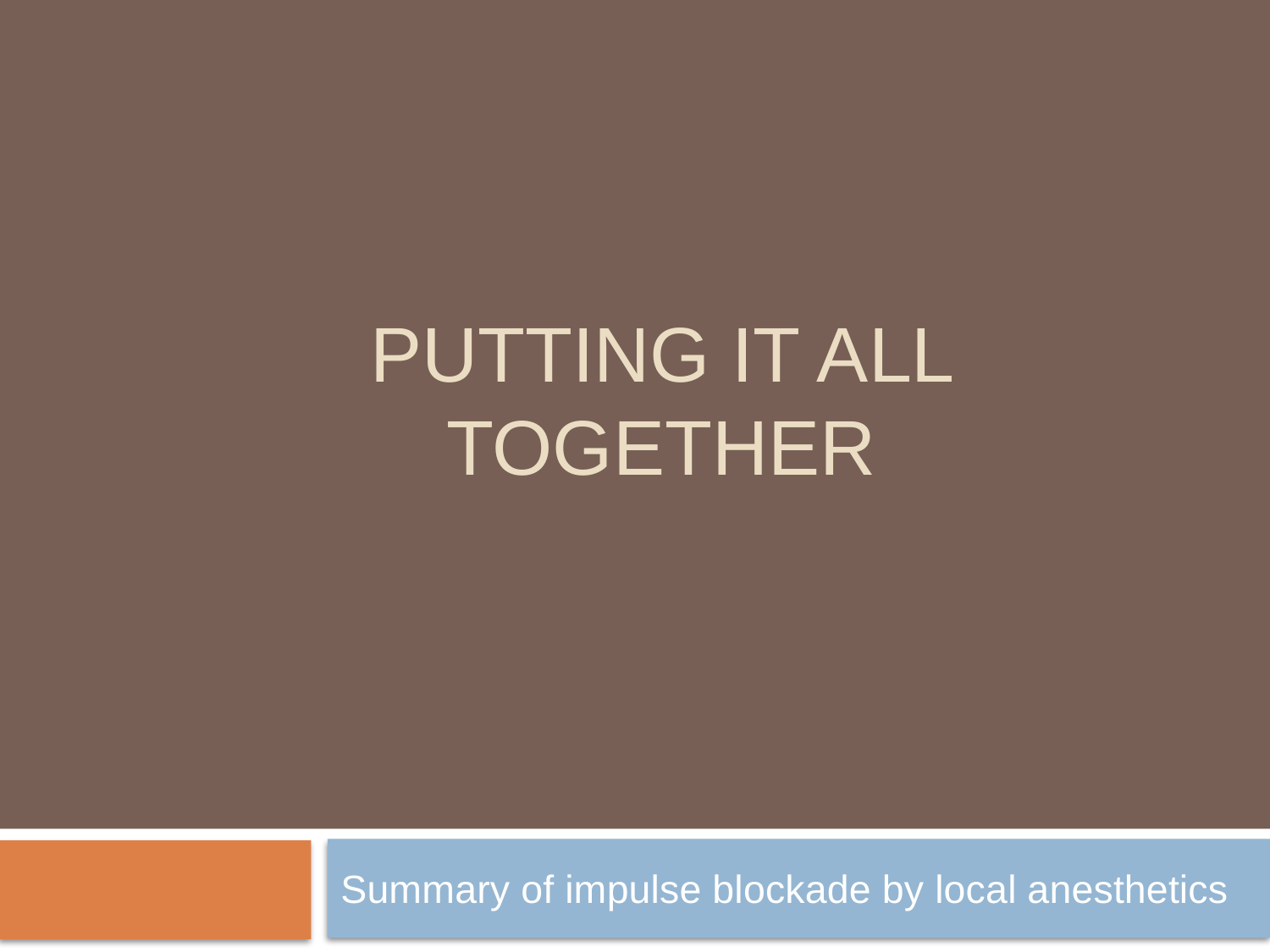

# Putting it all together
Summary of impulse blockade by local anesthetics